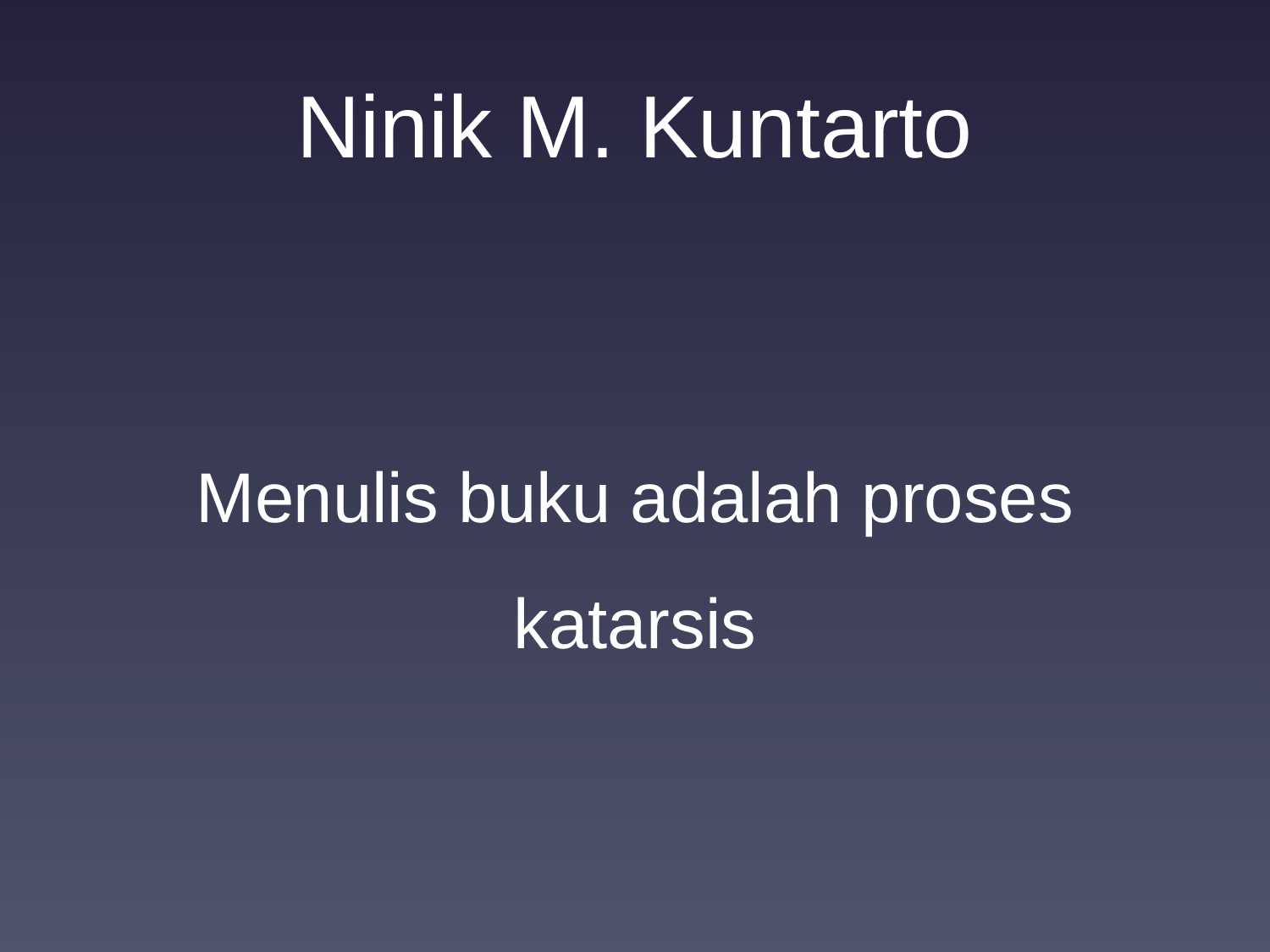

# Ninik M. Kuntarto
Menulis buku adalah proses katarsis